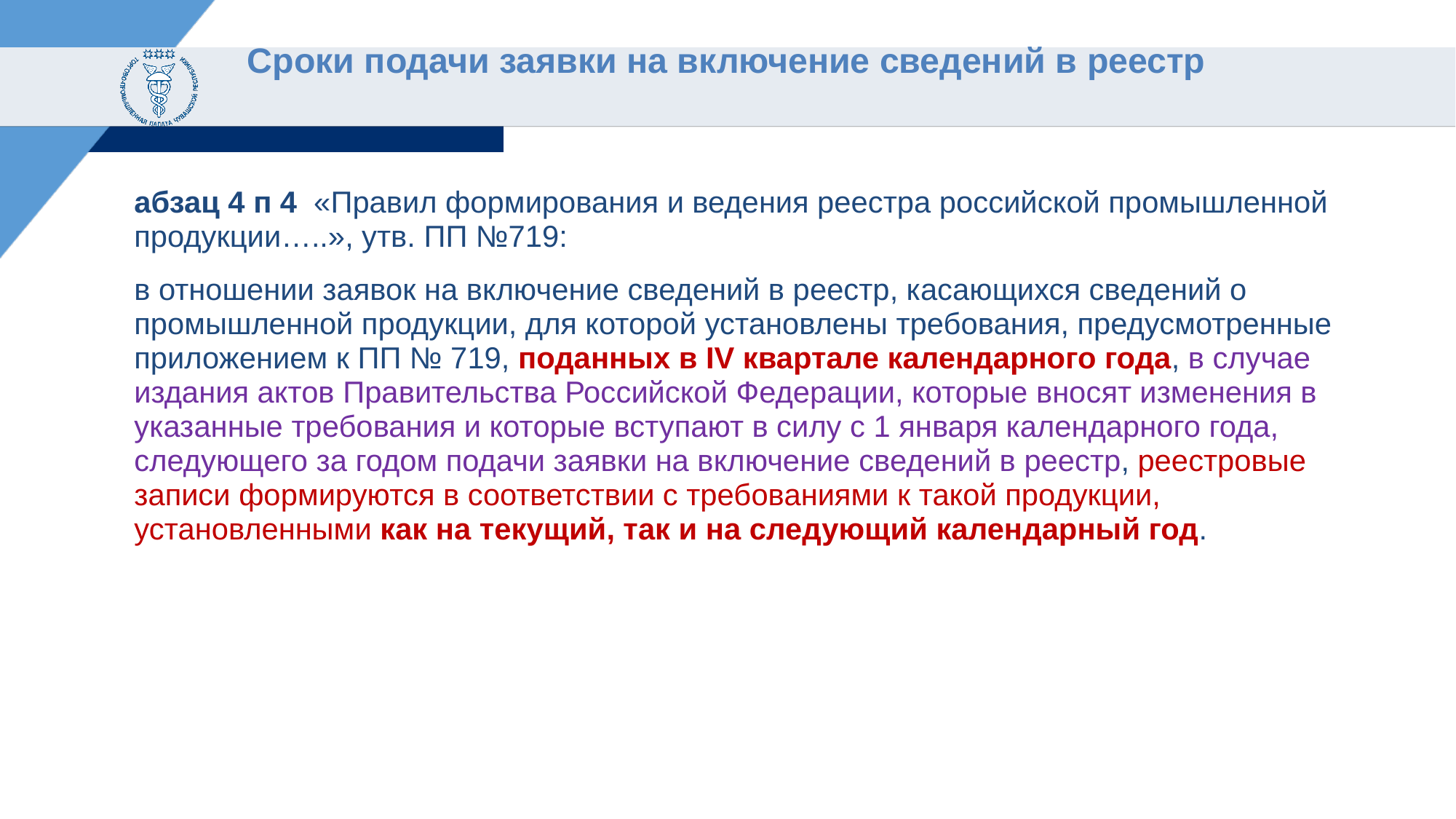

# Сроки подачи заявки на включение сведений в реестр

абзац 4 п 4  «Правил формирования и ведения реестра российской промышленной продукции…..», утв. ПП №719:
в отношении заявок на включение сведений в реестр, касающихся сведений о промышленной продукции, для которой установлены требования, предусмотренные приложением к ПП № 719, поданных в IV квартале календарного года, в случае издания актов Правительства Российской Федерации, которые вносят изменения в указанные требования и которые вступают в силу с 1 января календарного года, следующего за годом подачи заявки на включение сведений в реестр, реестровые записи формируются в соответствии с требованиями к такой продукции, установленными как на текущий, так и на следующий календарный год.